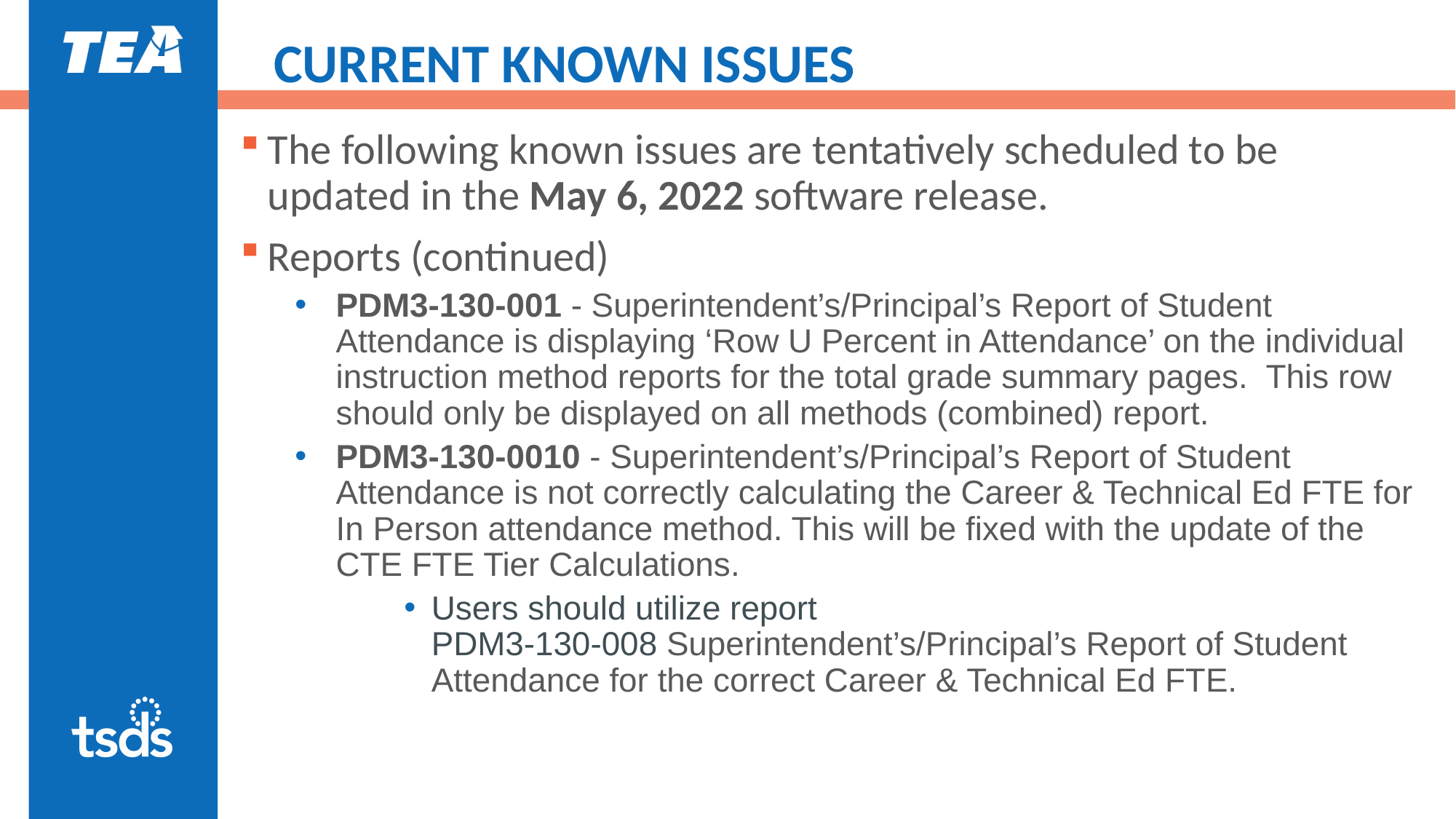

# CURRENT KNOWN ISSUES
The following known issues are tentatively scheduled to be updated in the May 6, 2022 software release.
Reports (continued)
PDM3-130-001 - Superintendent’s/Principal’s Report of Student Attendance is displaying ‘Row U Percent in Attendance’ on the individual instruction method reports for the total grade summary pages.  This row should only be displayed on all methods (combined) report.
PDM3-130-0010 - Superintendent’s/Principal’s Report of Student Attendance is not correctly calculating the Career & Technical Ed FTE for In Person attendance method. This will be fixed with the update of the CTE FTE Tier Calculations.
Users should utilize report PDM3-130-008 Superintendent’s/Principal’s Report of Student Attendance for the correct Career & Technical Ed FTE.